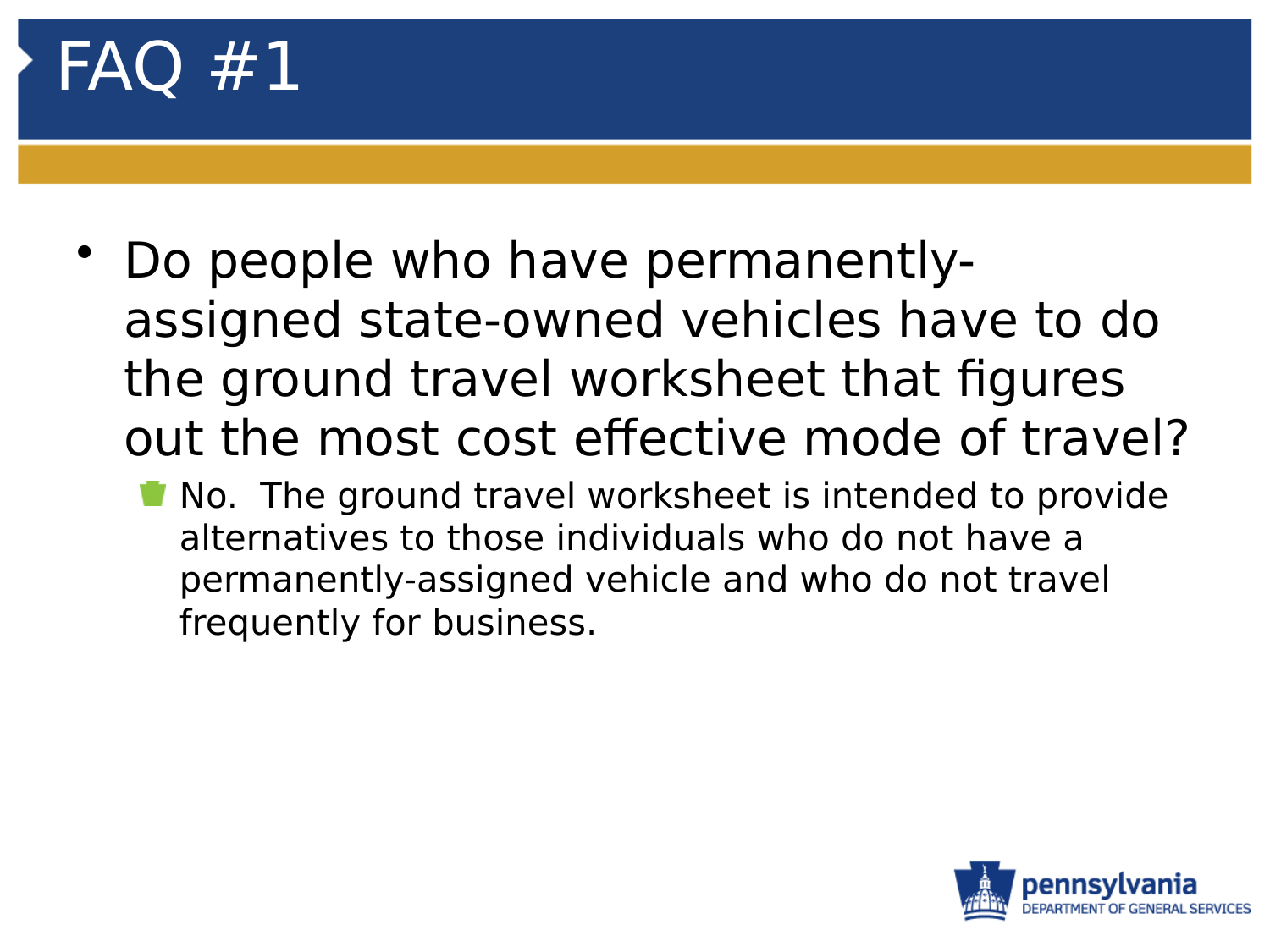

# FAQ #1
Do people who have permanently-assigned state-owned vehicles have to do the ground travel worksheet that figures out the most cost effective mode of travel?
No.  The ground travel worksheet is intended to provide alternatives to those individuals who do not have a permanently-assigned vehicle and who do not travel frequently for business.